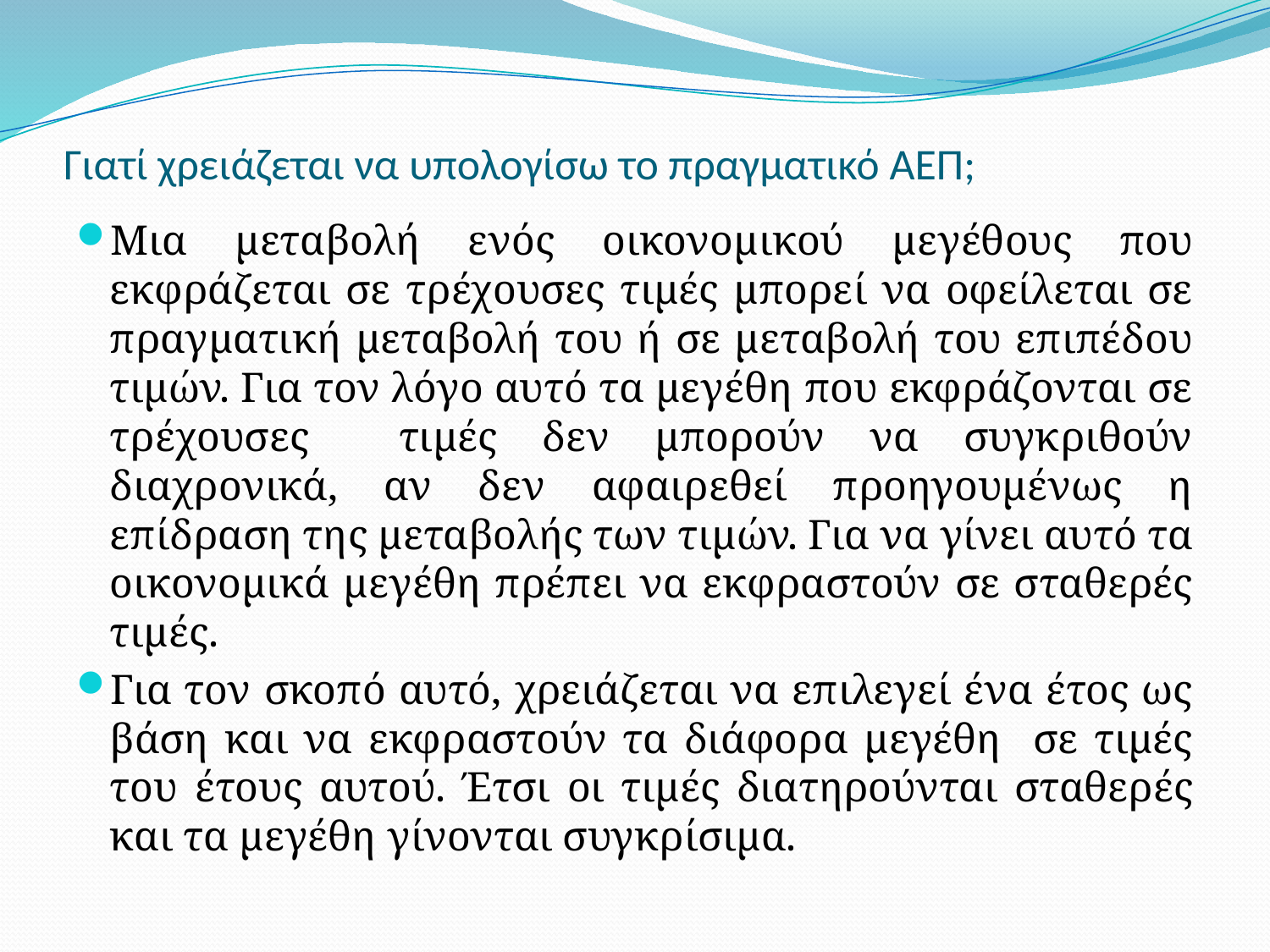

# Γιατί χρειάζεται να υπολογίσω το πραγματικό ΑΕΠ;
Μια μεταβολή ενός οικονομικού μεγέθους που εκφράζεται σε τρέχουσες τιμές μπορεί να οφείλεται σε πραγματική μεταβολή του ή σε μεταβολή του επιπέδου τιμών. Για τον λόγο αυτό τα μεγέθη που εκφράζονται σε τρέχουσες  τιμές δεν μπορούν να συγκριθούν διαχρονικά, αν δεν αφαιρεθεί προηγουμένως η επίδραση της μεταβολής των τιμών. Για να γίνει αυτό τα οικονομικά μεγέθη πρέπει να εκφραστούν σε σταθερές τιμές.
Για τον σκοπό αυτό, χρειάζεται να επιλεγεί ένα έτος ως βάση και να εκφραστούν τα διάφορα μεγέθη  σε τιμές του έτους αυτού. Έτσι οι τιμές διατηρούνται σταθερές και τα μεγέθη γίνονται συγκρίσιμα.